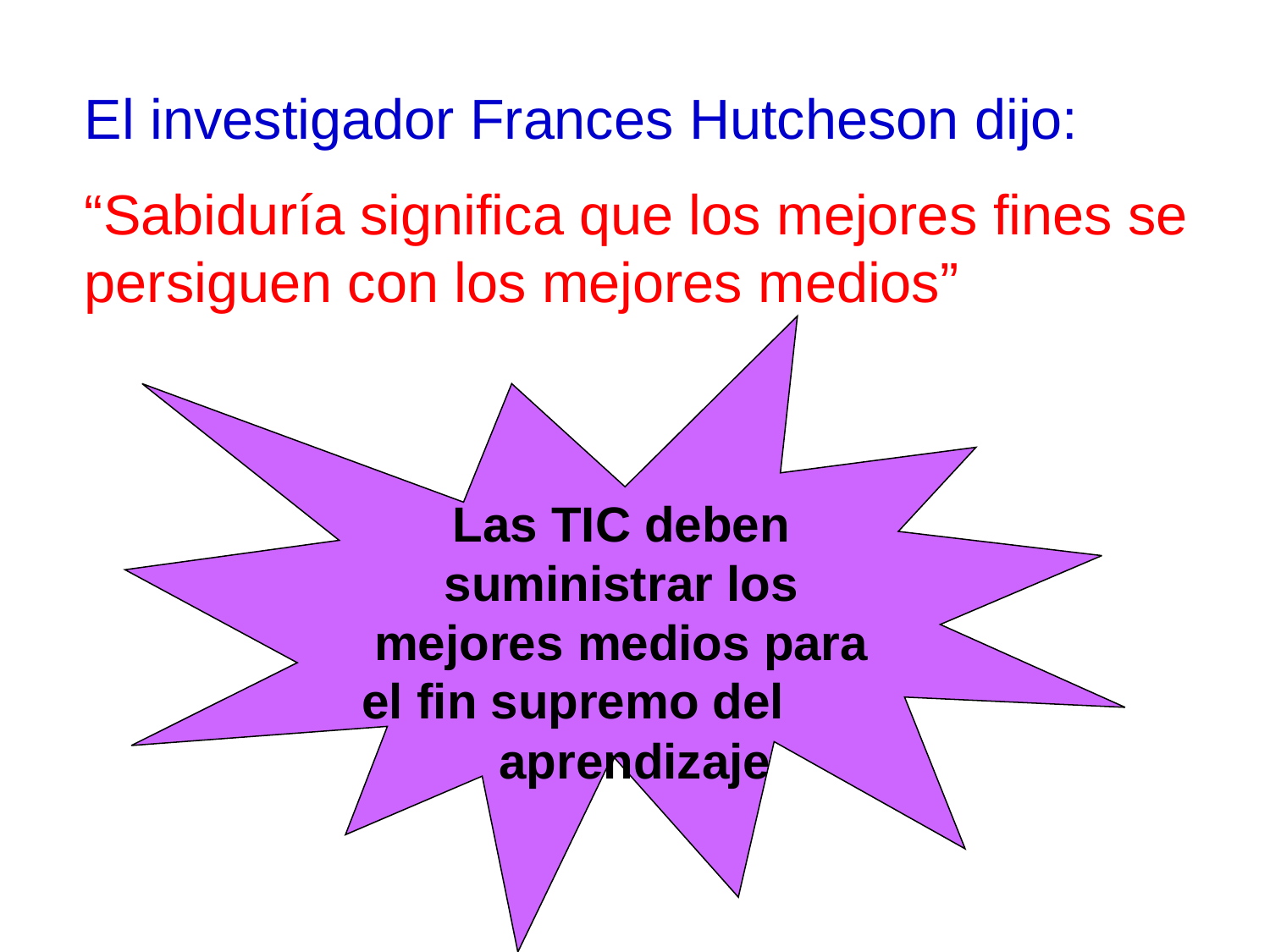

El investigador Frances Hutcheson dijo:
“Sabiduría significa que los mejores fines se persiguen con los mejores medios”

Las TIC deben suministrar los mejores medios para el fin supremo del          aprendizaje